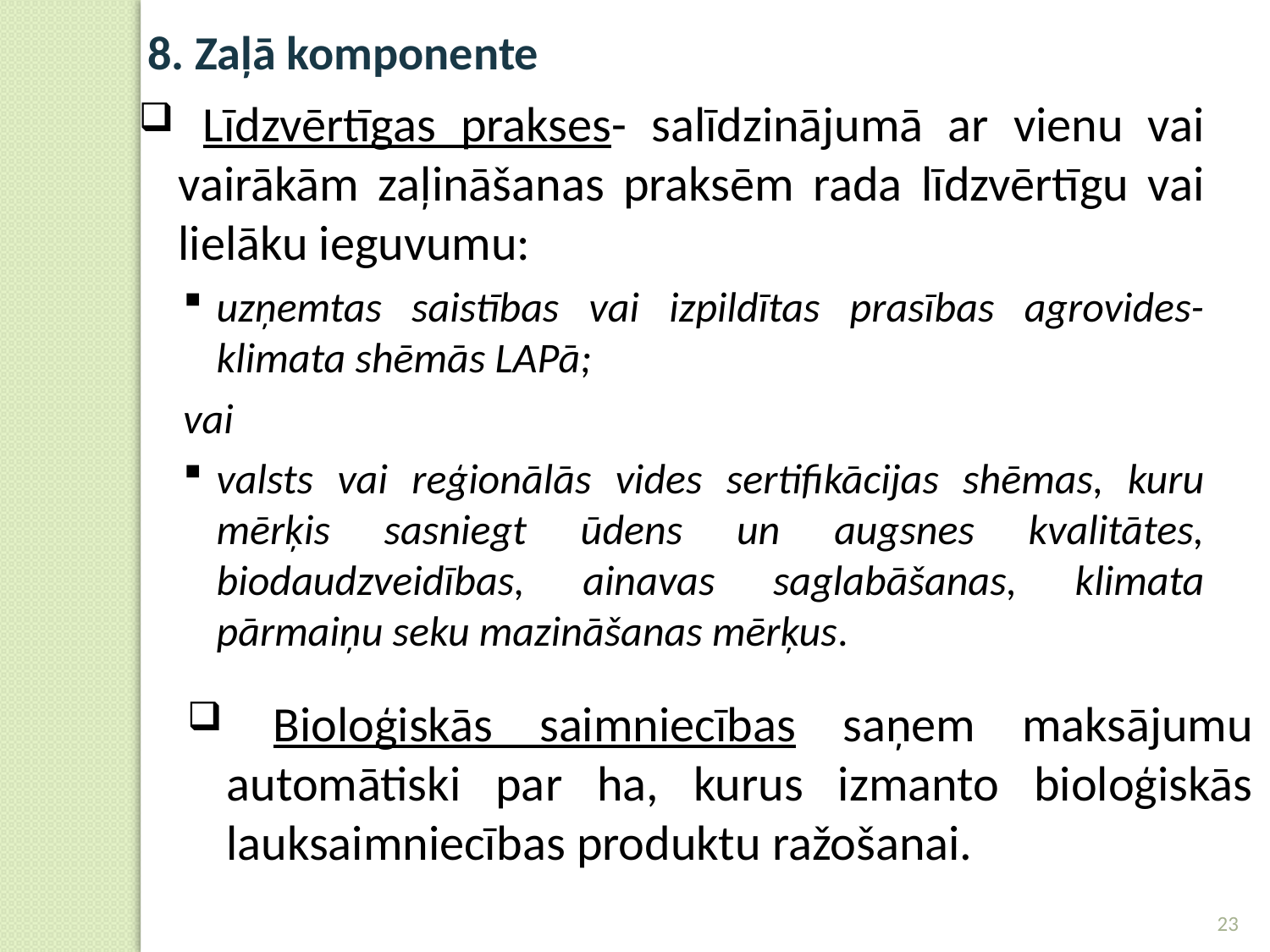

8. Zaļā komponente
 Līdzvērtīgas prakses- salīdzinājumā ar vienu vai vairākām zaļināšanas praksēm rada līdzvērtīgu vai lielāku ieguvumu:
uzņemtas saistības vai izpildītas prasības agrovides-klimata shēmās LAPā;
vai
valsts vai reģionālās vides sertifikācijas shēmas, kuru mērķis sasniegt ūdens un augsnes kvalitātes, biodaudzveidības, ainavas saglabāšanas, klimata pārmaiņu seku mazināšanas mērķus.
 Bioloģiskās saimniecības saņem maksājumu automātiski par ha, kurus izmanto bioloģiskās lauksaimniecības produktu ražošanai.
23